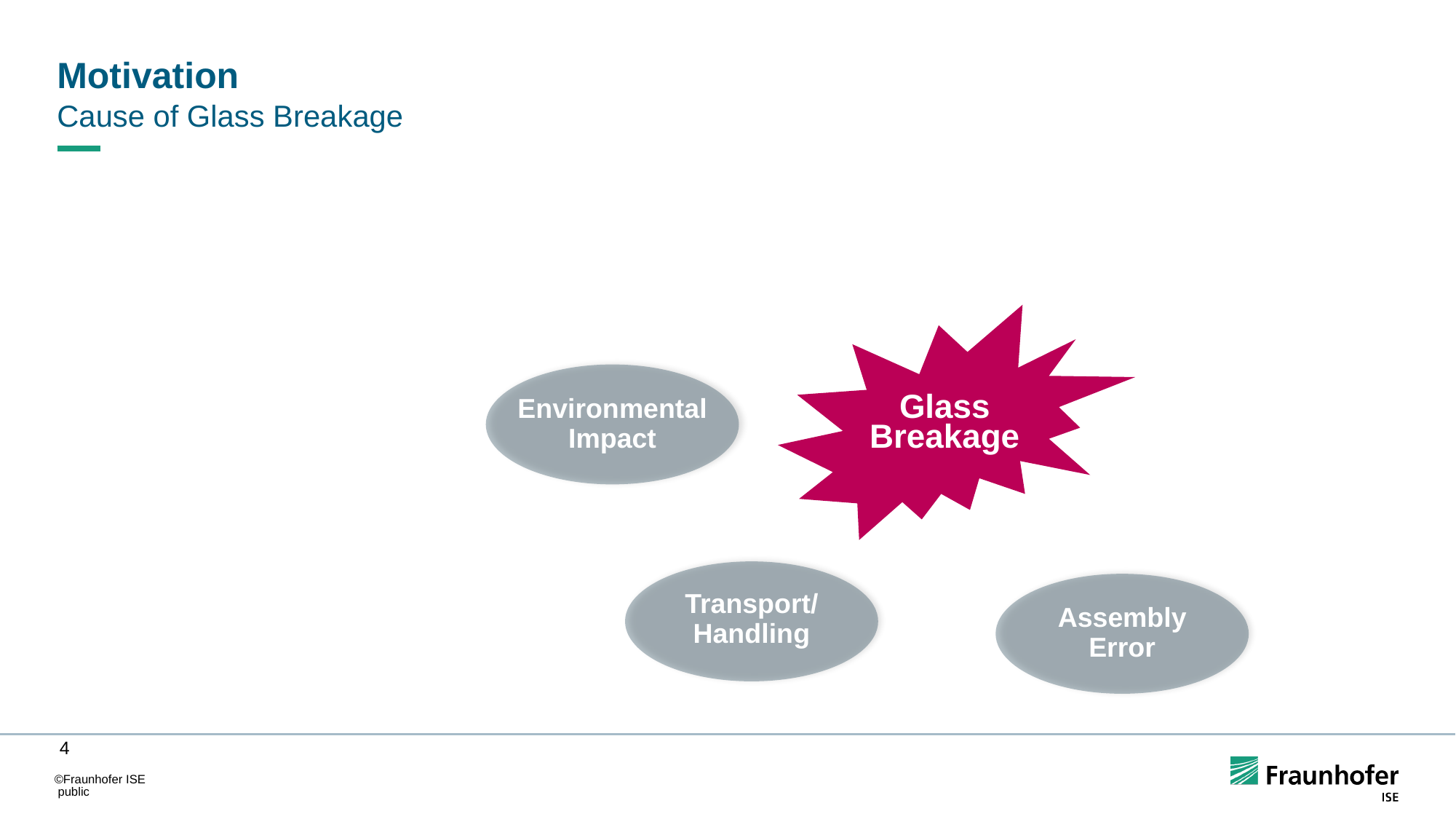

# Motivation
Cause of Glass Breakage

Glass Breakage

Environmental Impact

Transport/ Handling
Assembly Error
4
public